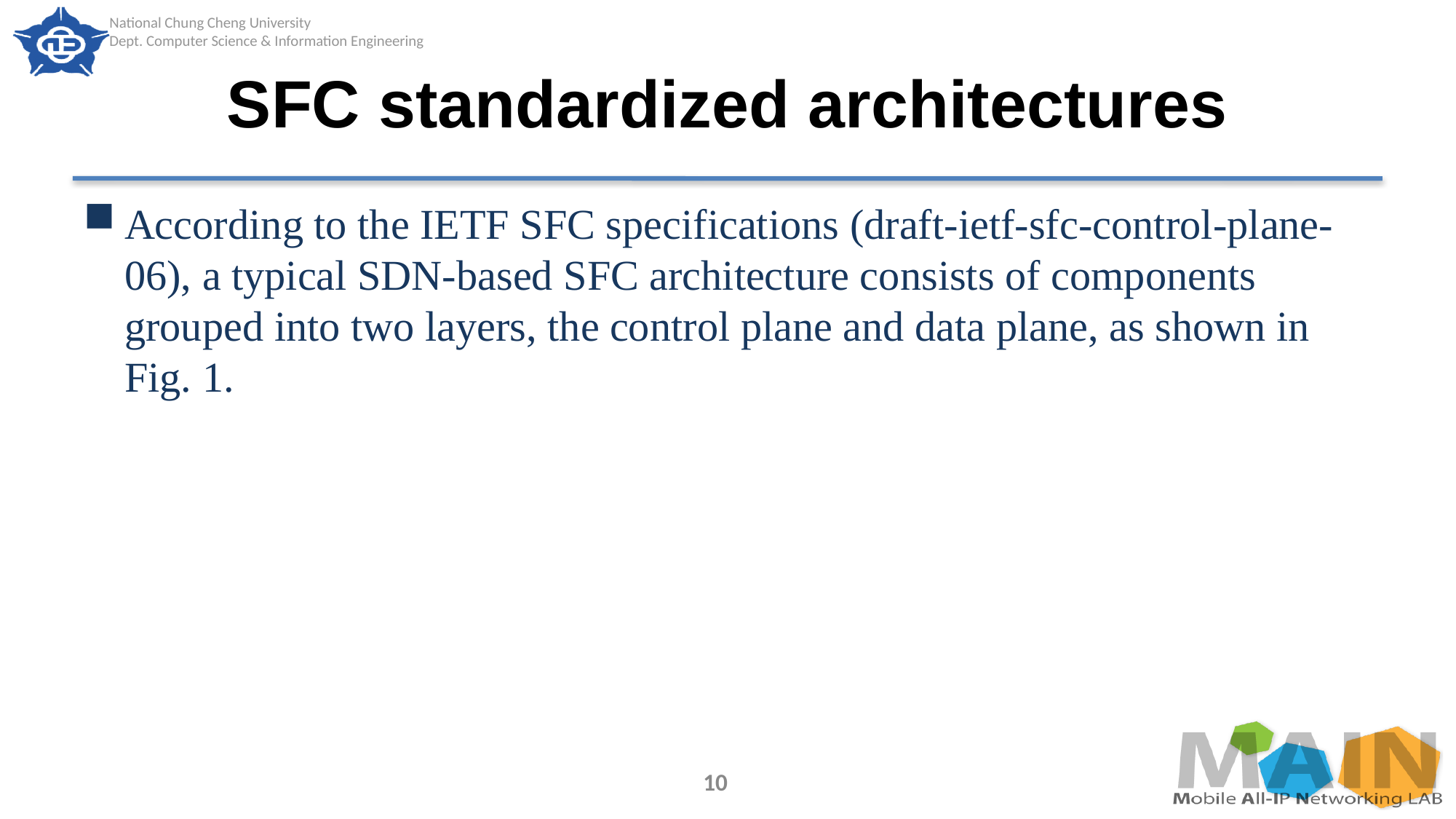

# SFC standardized architectures
According to the IETF SFC specifications (draft-ietf-sfc-control-plane-06), a typical SDN-based SFC architecture consists of components grouped into two layers, the control plane and data plane, as shown in Fig. 1.
10